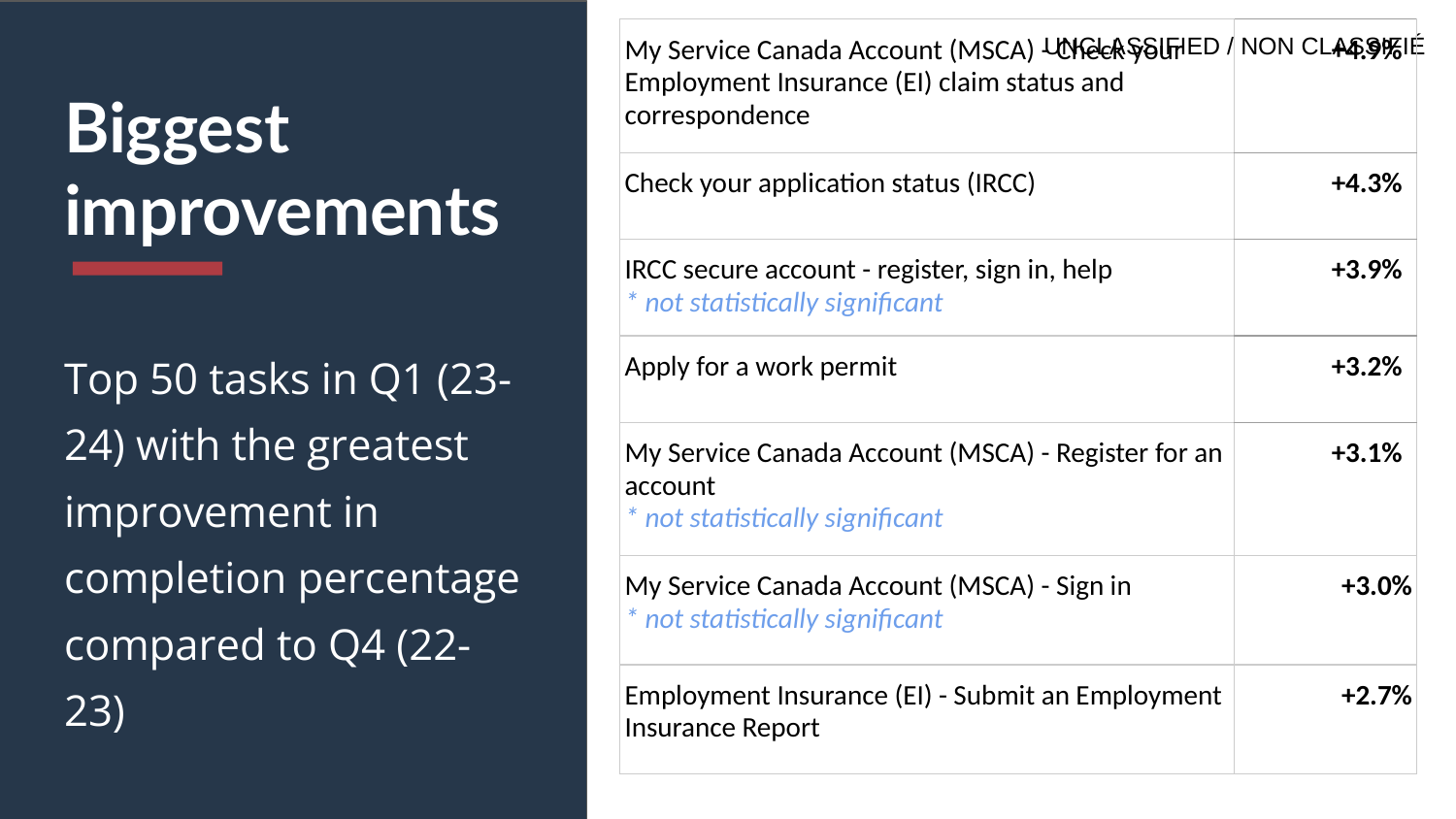

| My Service Canada Account (MSCA) - Check your Employment Insurance (EI) claim status and correspondence | +4.9% |
| --- | --- |
| Check your application status (IRCC) | +4.3% |
| IRCC secure account - register, sign in, help \* not statistically significant | +3.9% |
| Apply for a work permit | +3.2% |
| My Service Canada Account (MSCA) - Register for an account \* not statistically significant | +3.1% |
| My Service Canada Account (MSCA) - Sign in \* not statistically significant | +3.0% |
| Employment Insurance (EI) - Submit an Employment Insurance Report | +2.7% |
# Biggest improvements

Top 50 tasks in Q1 (23-24) with the greatest improvement in completion percentage compared to Q4 (22-23)